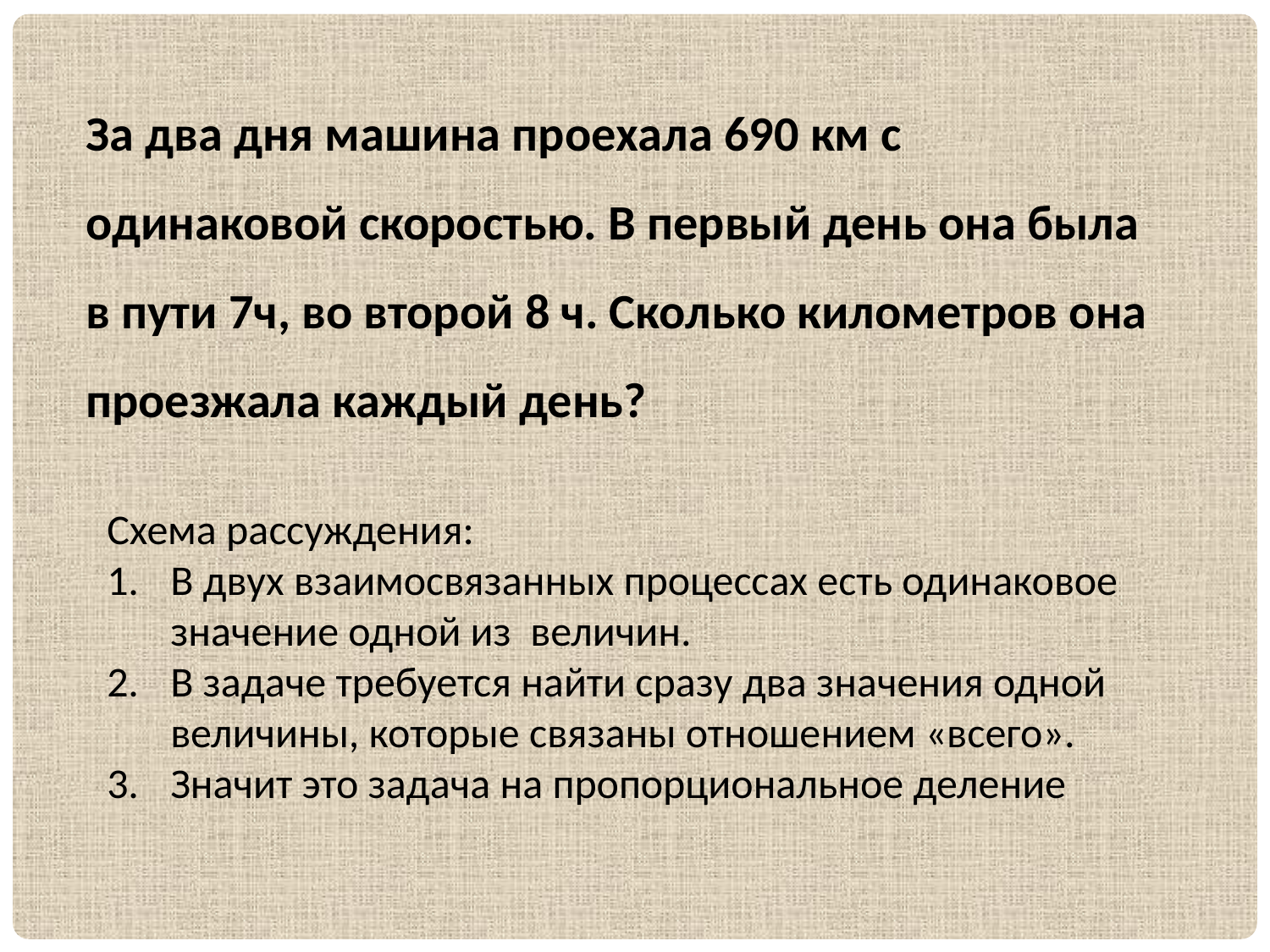

За два дня машина проехала 690 км с одинаковой скоростью. В первый день она была в пути 7ч, во второй 8 ч. Сколько километров она проезжала каждый день?

Схема рассуждения:
В двух взаимосвязанных процессах есть одинаковое значение одной из  величин.
В задаче требуется найти сразу два значения одной величины, которые связаны отношением «всего».
Значит это задача на пропорциональное деление